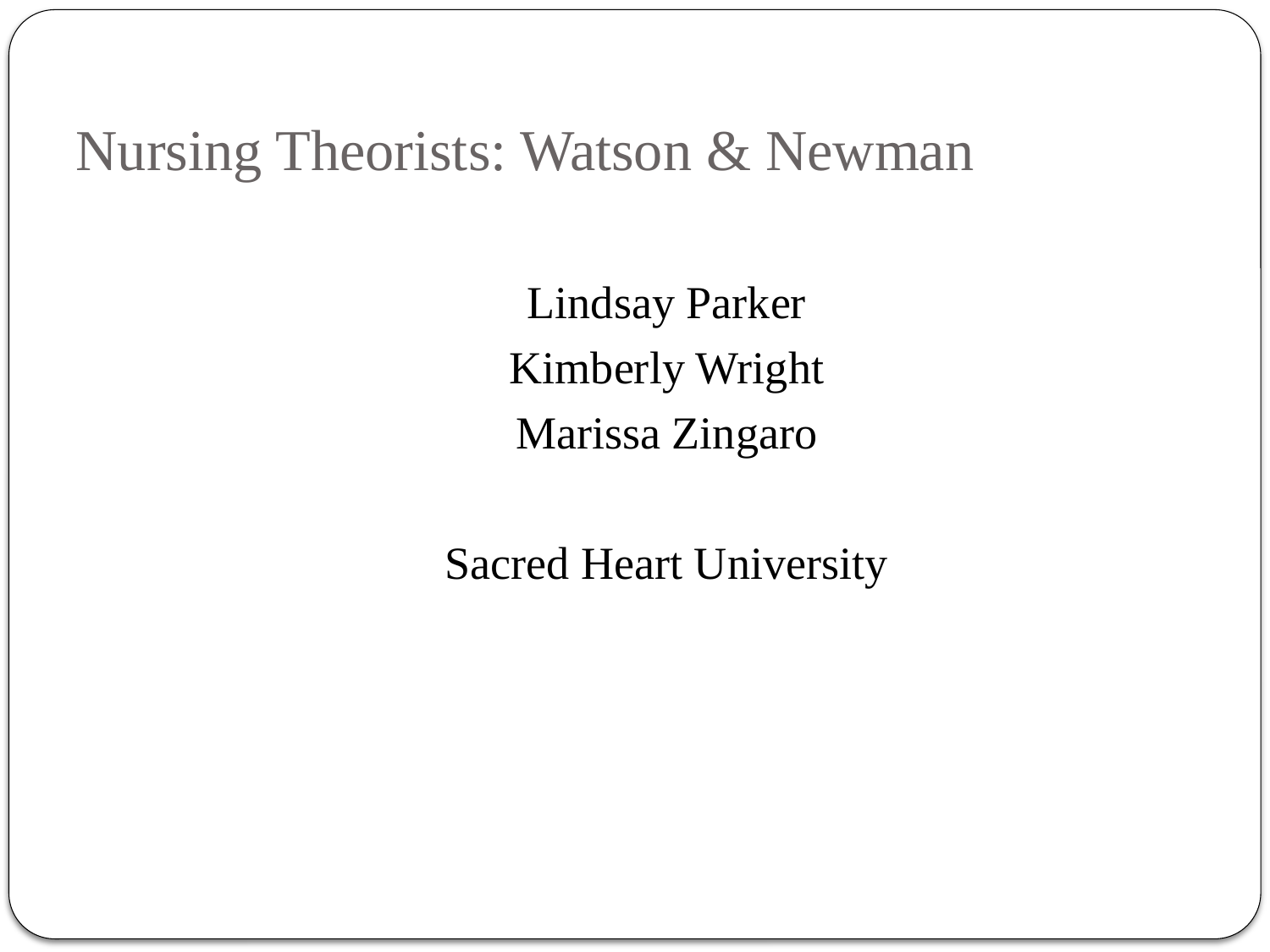

# Nursing Theorists: Watson & Newman

Lindsay Parker
Kimberly Wright
Marissa Zingaro

Sacred Heart University